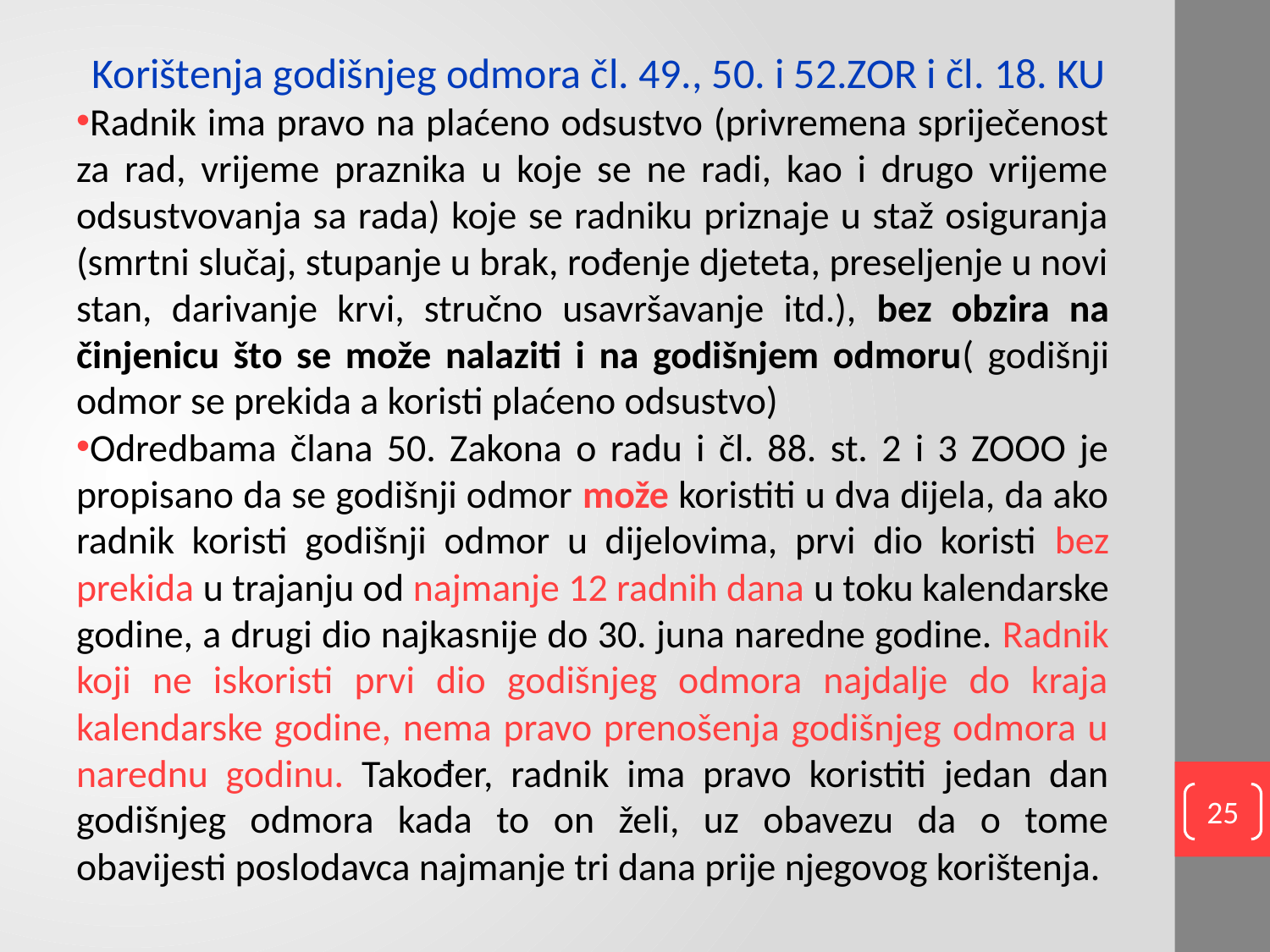

Korištenja godišnjeg odmora čl. 49., 50. i 52.ZOR i čl. 18. KU
Radnik ima pravo na plaćeno odsustvo (privremena spriječenost za rad, vrijeme praznika u koje se ne radi, kao i drugo vrijeme odsustvovanja sa rada) koje se radniku priznaje u staž osiguranja (smrtni slučaj, stupanje u brak, rođenje djeteta, preseljenje u novi stan, darivanje krvi, stručno usavršavanje itd.), bez obzira na činjenicu što se može nalaziti i na godišnjem odmoru( godišnji odmor se prekida a koristi plaćeno odsustvo)
Odredbama člana 50. Zakona o radu i čl. 88. st. 2 i 3 ZOOO je propisano da se godišnji odmor može koristiti u dva dijela, da ako radnik koristi godišnji odmor u dijelovima, prvi dio koristi bez prekida u trajanju od najmanje 12 radnih dana u toku kalendarske godine, a drugi dio najkasnije do 30. juna naredne godine. Radnik koji ne iskoristi prvi dio godišnjeg odmora najdalje do kraja kalendarske godine, nema pravo prenošenja godišnjeg odmora u narednu godinu. Također, radnik ima pravo koristiti jedan dan godišnjeg odmora kada to on želi, uz obavezu da o tome obavijesti poslodavca najmanje tri dana prije njegovog korištenja.
25